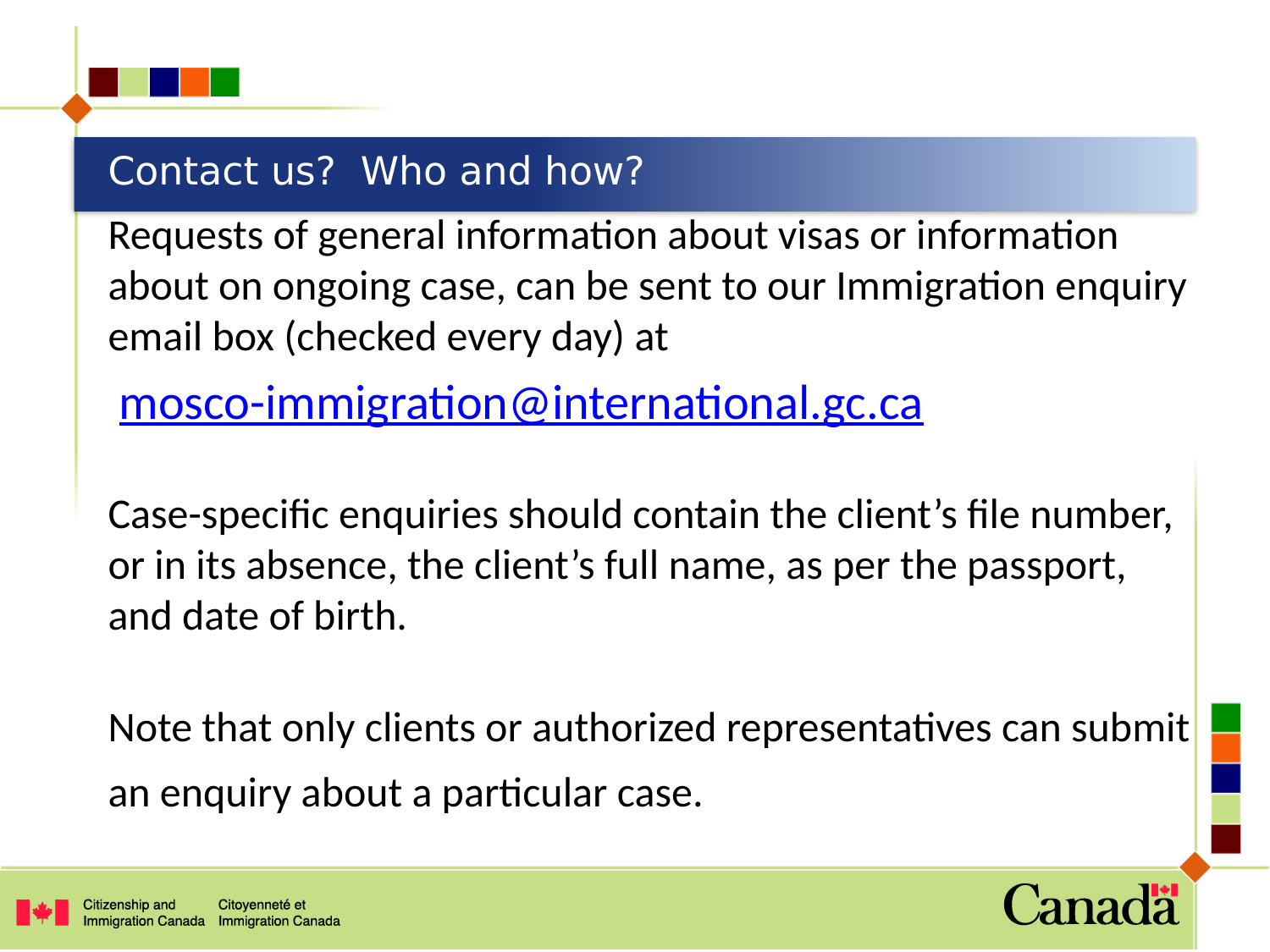

# Contact us?  Who and how?
Requests of general information about visas or information about on ongoing case, can be sent to our Immigration enquiry email box (checked every day) at
 mosco-immigration@international.gc.ca

Case-specific enquiries should contain the client’s file number, or in its absence, the client’s full name, as per the passport, and date of birth.

Note that only clients or authorized representatives can submit an enquiry about a particular case.